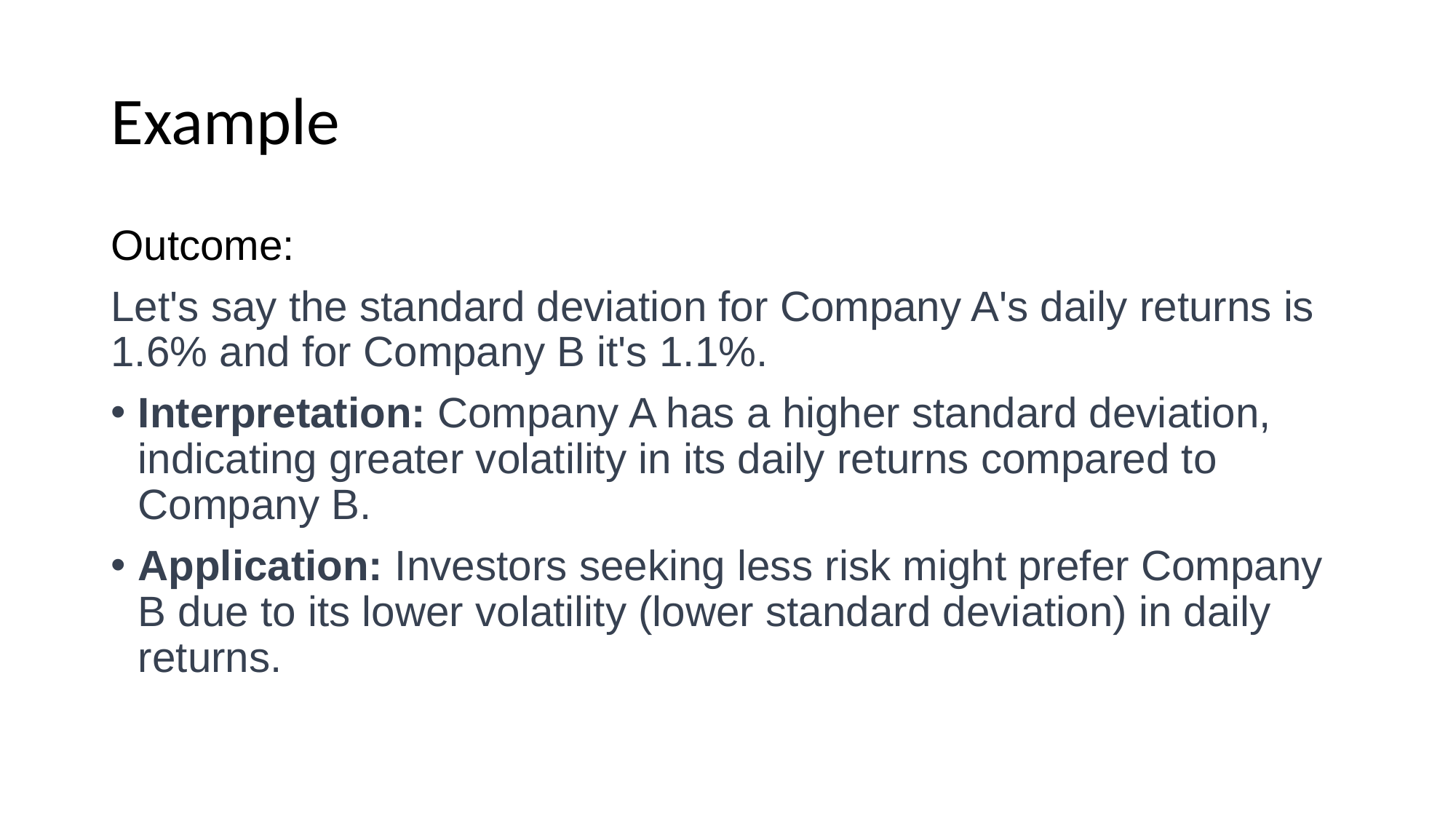

# Example
Outcome:
Let's say the standard deviation for Company A's daily returns is 1.6% and for Company B it's 1.1%.
Interpretation: Company A has a higher standard deviation, indicating greater volatility in its daily returns compared to Company B.
Application: Investors seeking less risk might prefer Company B due to its lower volatility (lower standard deviation) in daily returns.